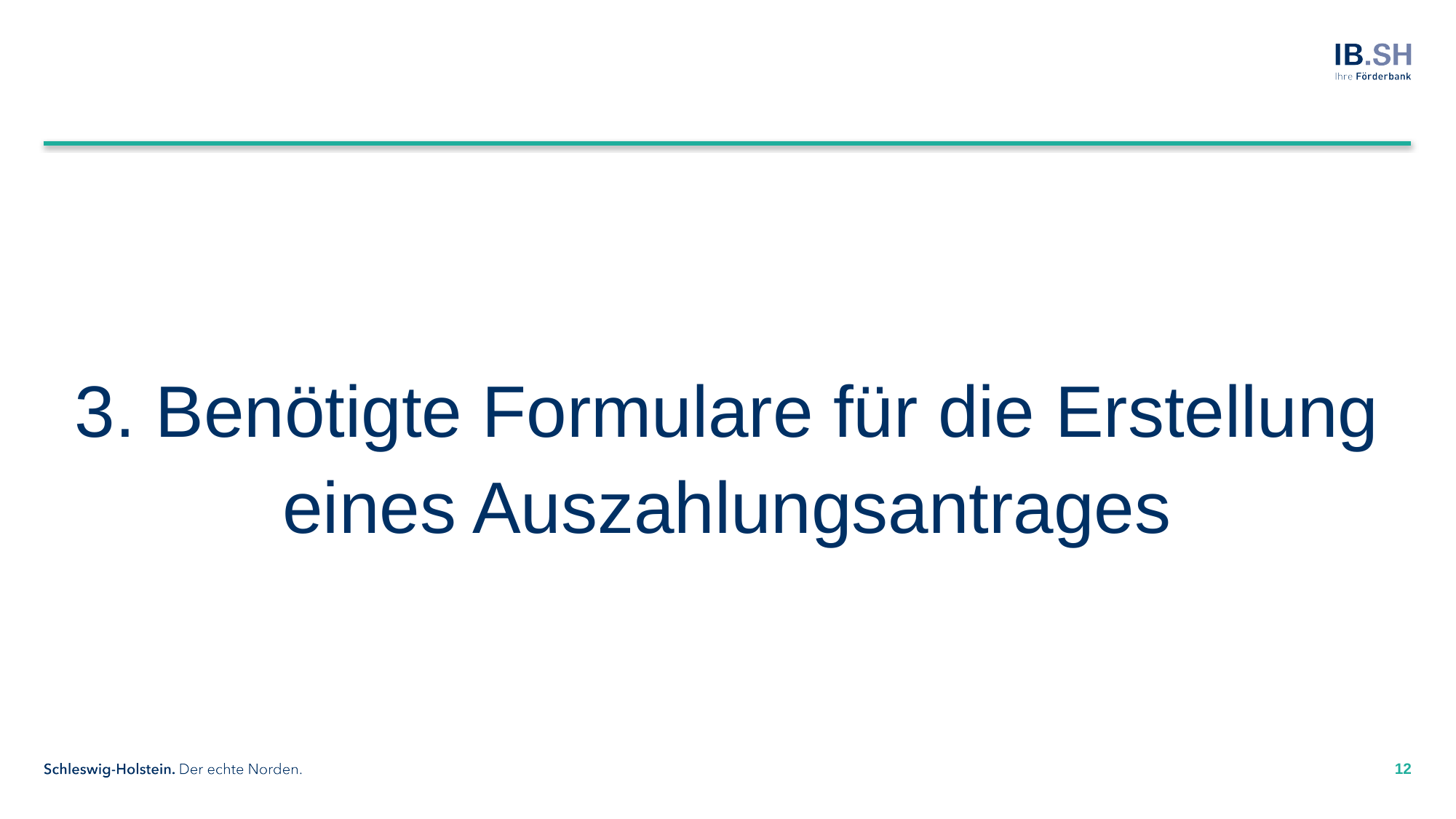

3. Benötigte Formulare für die Erstellung eines Auszahlungsantrages
12